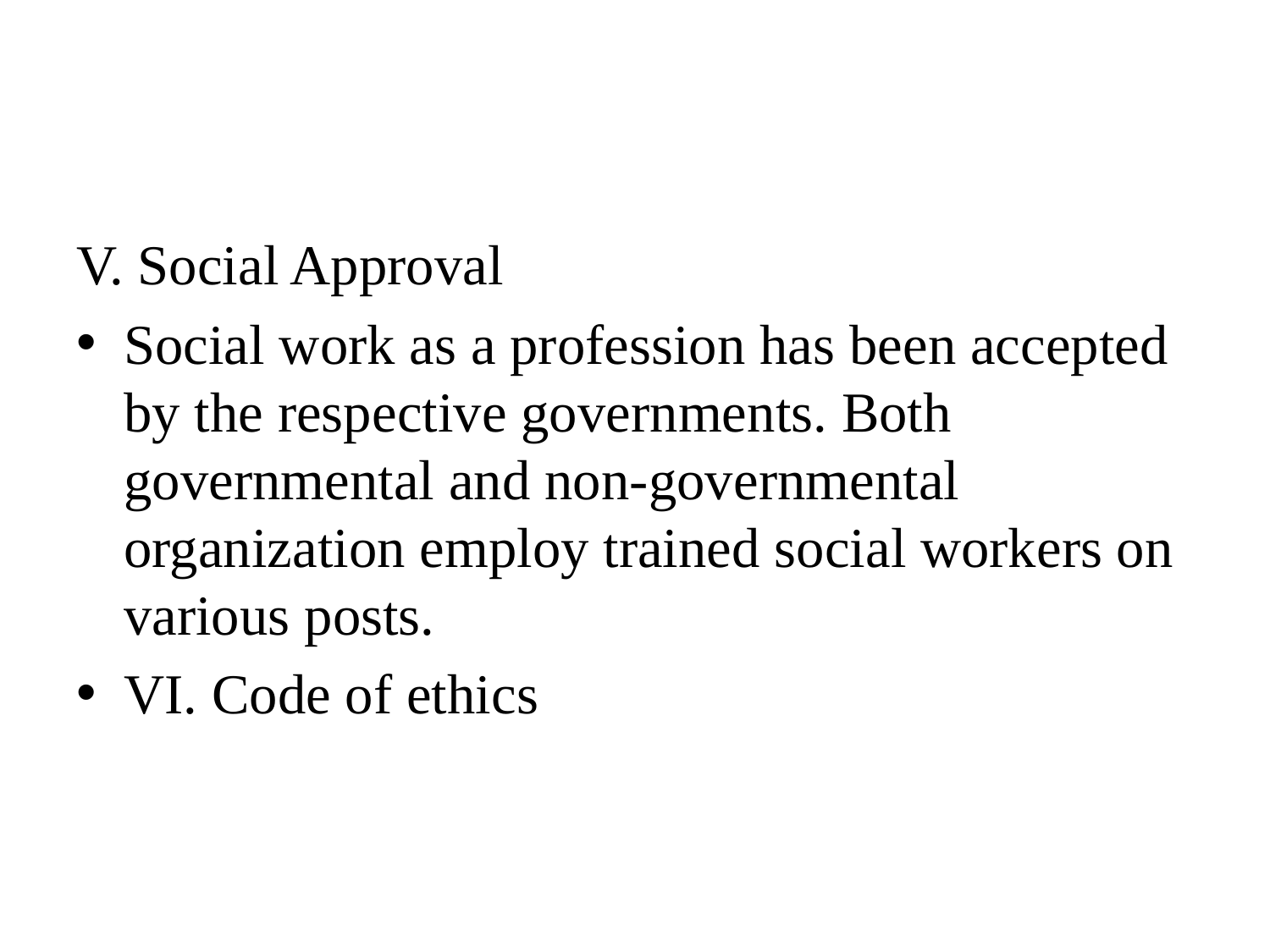

#
V. Social Approval
Social work as a profession has been accepted by the respective governments. Both governmental and non-governmental organization employ trained social workers on various posts.
VI. Code of ethics